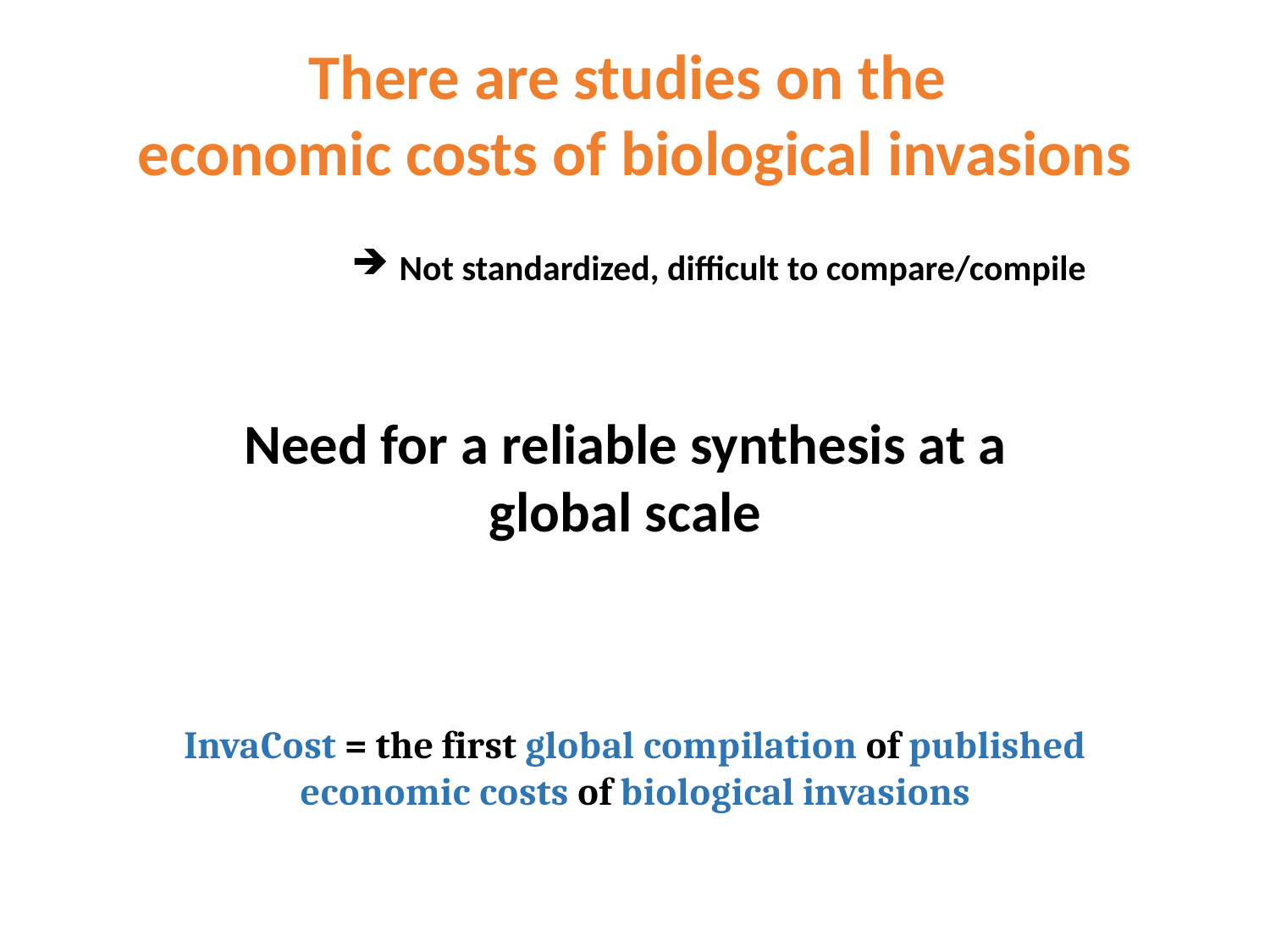

There are studies on the
economic costs of biological invasions
Not standardized, difficult to compare/compile
Need for a reliable synthesis at a global scale
InvaCost = the first global compilation of published economic costs of biological invasions